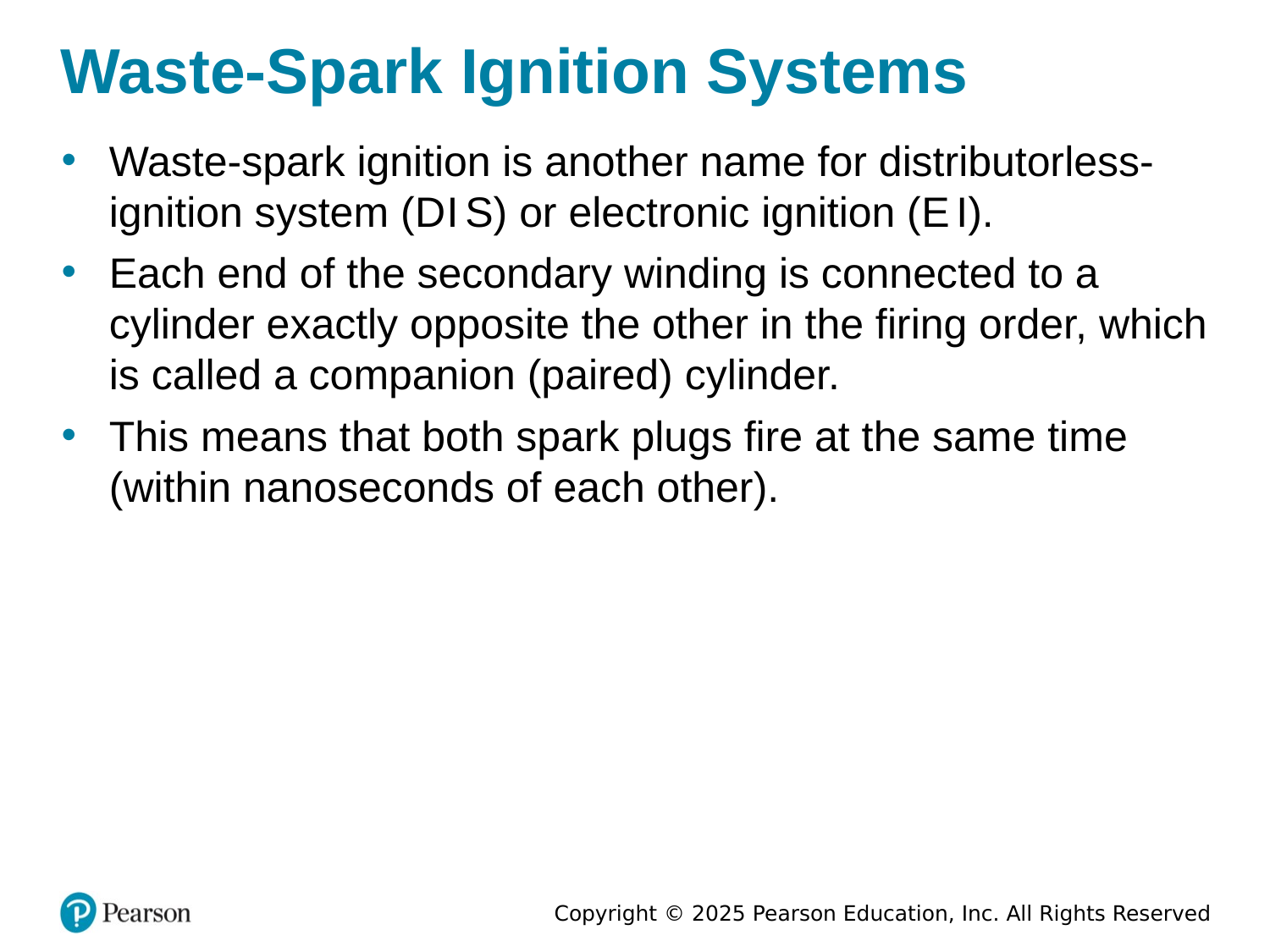

# Waste-Spark Ignition Systems
Waste-spark ignition is another name for distributorless-ignition system (D I S) or electronic ignition (E I).
Each end of the secondary winding is connected to a cylinder exactly opposite the other in the firing order, which is called a companion (paired) cylinder.
This means that both spark plugs fire at the same time (within nanoseconds of each other).